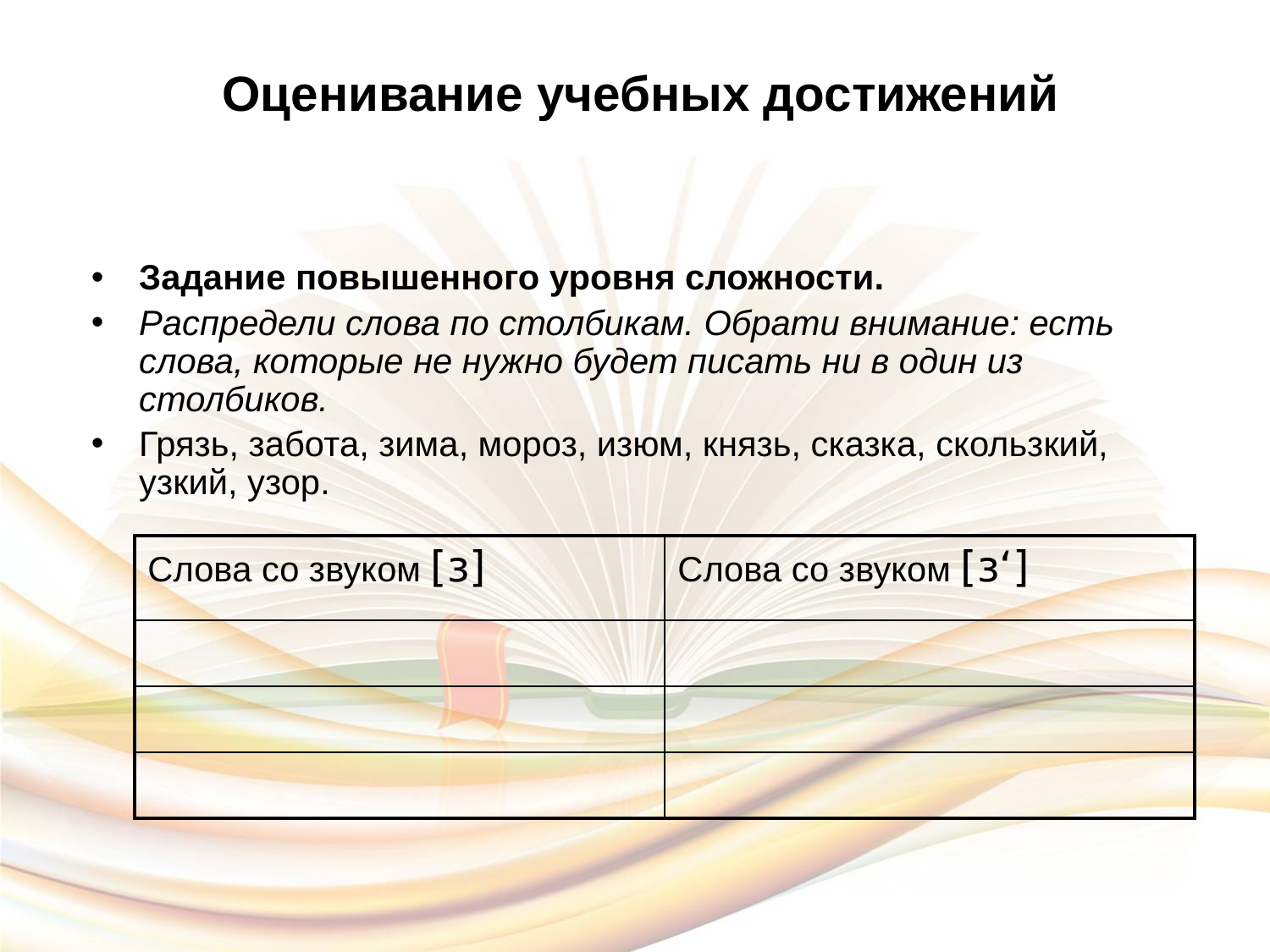

# Оценивание учебных достижений

Задание повышенного уровня сложности.
Распредели слова по столбикам. Обрати внимание: есть слова, которые не нужно будет писать ни в один из столбиков.
Грязь, забота, зима, мороз, изюм, князь, сказка, скользкий, узкий, узор.

| Слова со звуком [з] | Слова со звуком [з‘] |
| --- | --- |
|  |  |
|  |  |
|  |  |